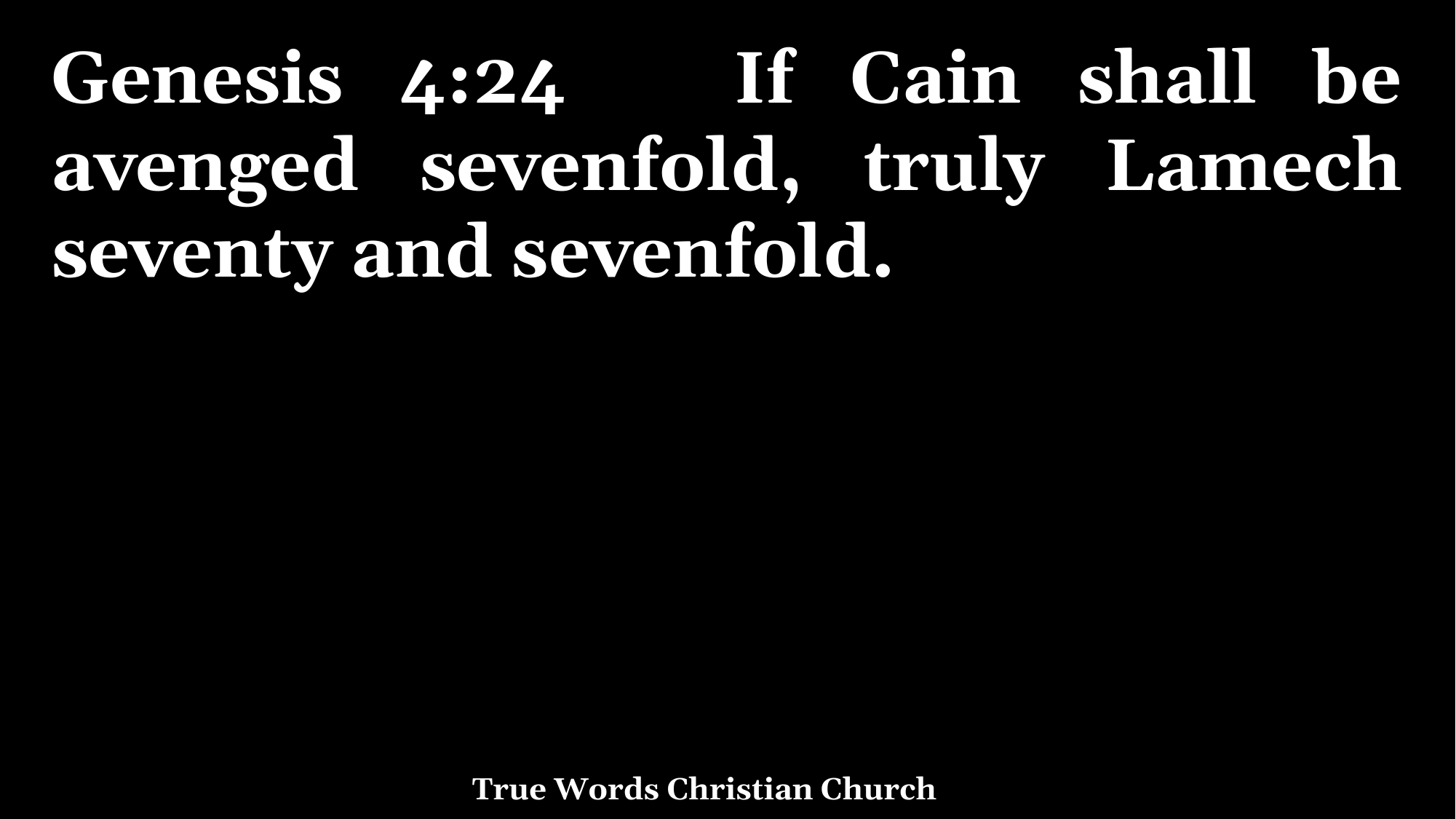

Genesis 4:24   If Cain shall be avenged sevenfold, truly Lamech seventy and sevenfold.
True Words Christian Church